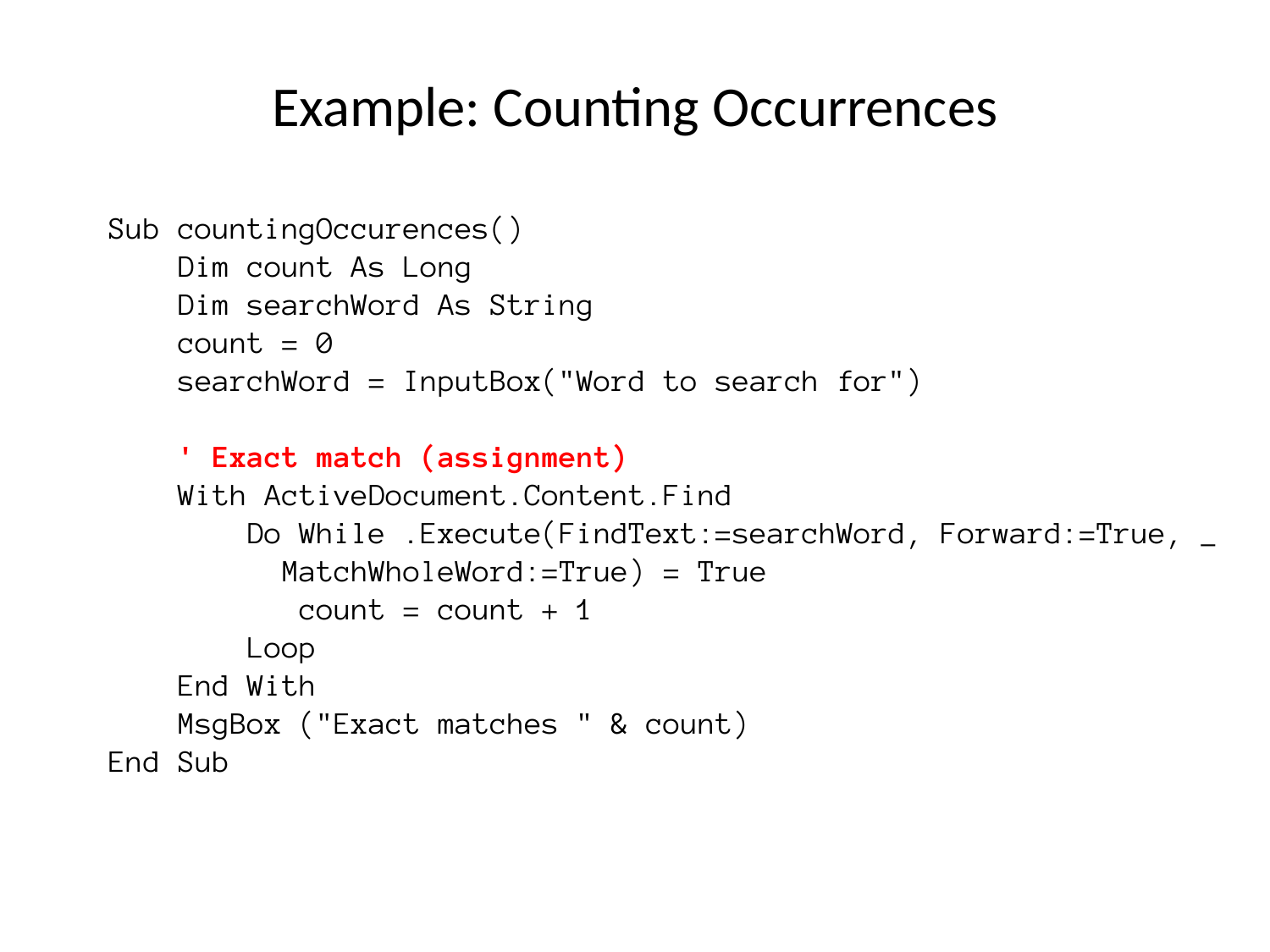

# Example: Counting Occurrences
Sub countingOccurences()
    Dim count As Long
    Dim searchWord As String
    count = 0
    searchWord = InputBox("Word to search for")

    ' Exact match (assignment)
    With ActiveDocument.Content.Find
        Do While .Execute(FindText:=searchWord, Forward:=True, _
          MatchWholeWord:=True) = True
           count = count + 1
        Loop
    End With
    MsgBox ("Exact matches " & count)
End Sub